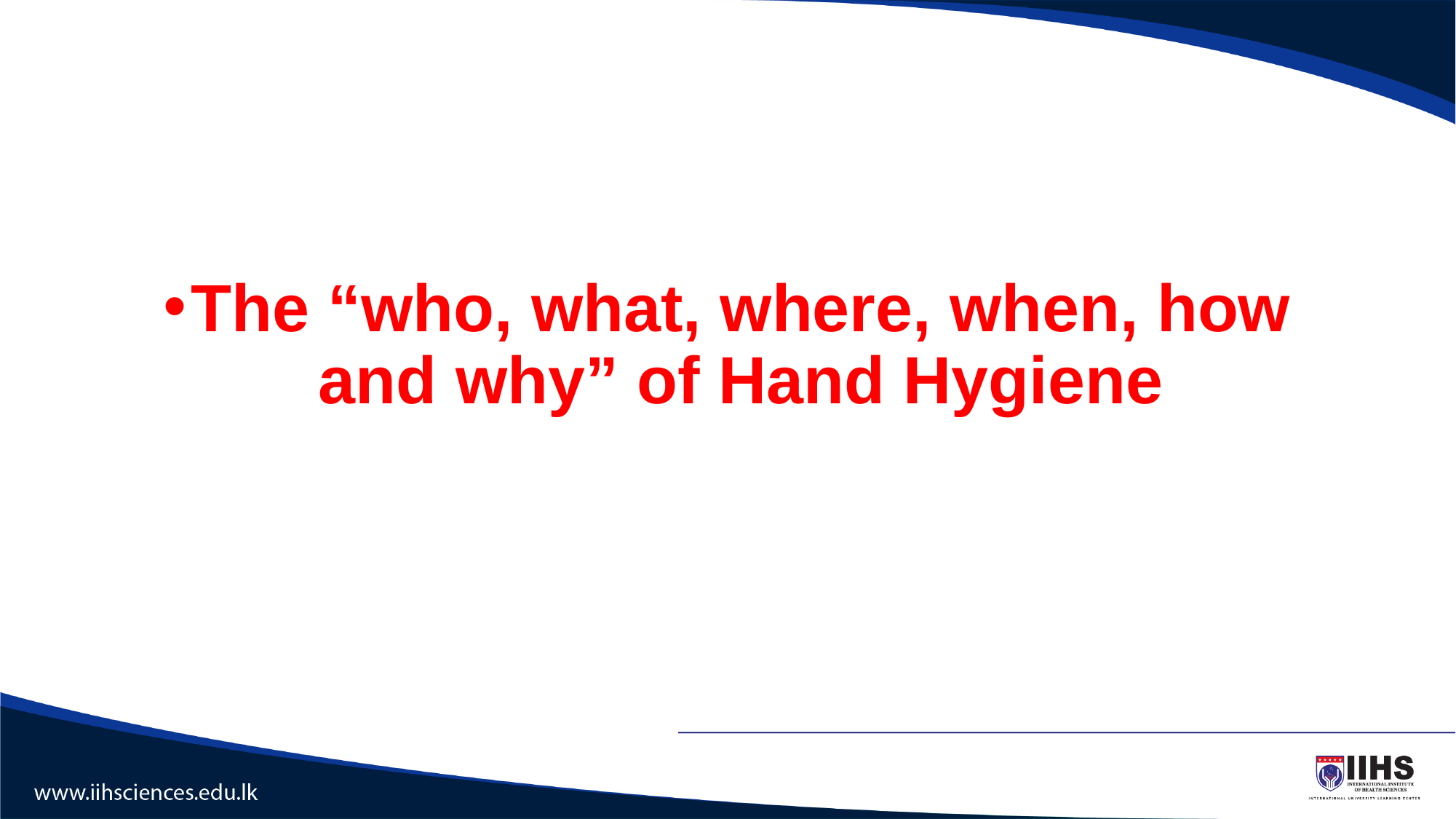

The “who, what, where, when, how and why” of Hand Hygiene